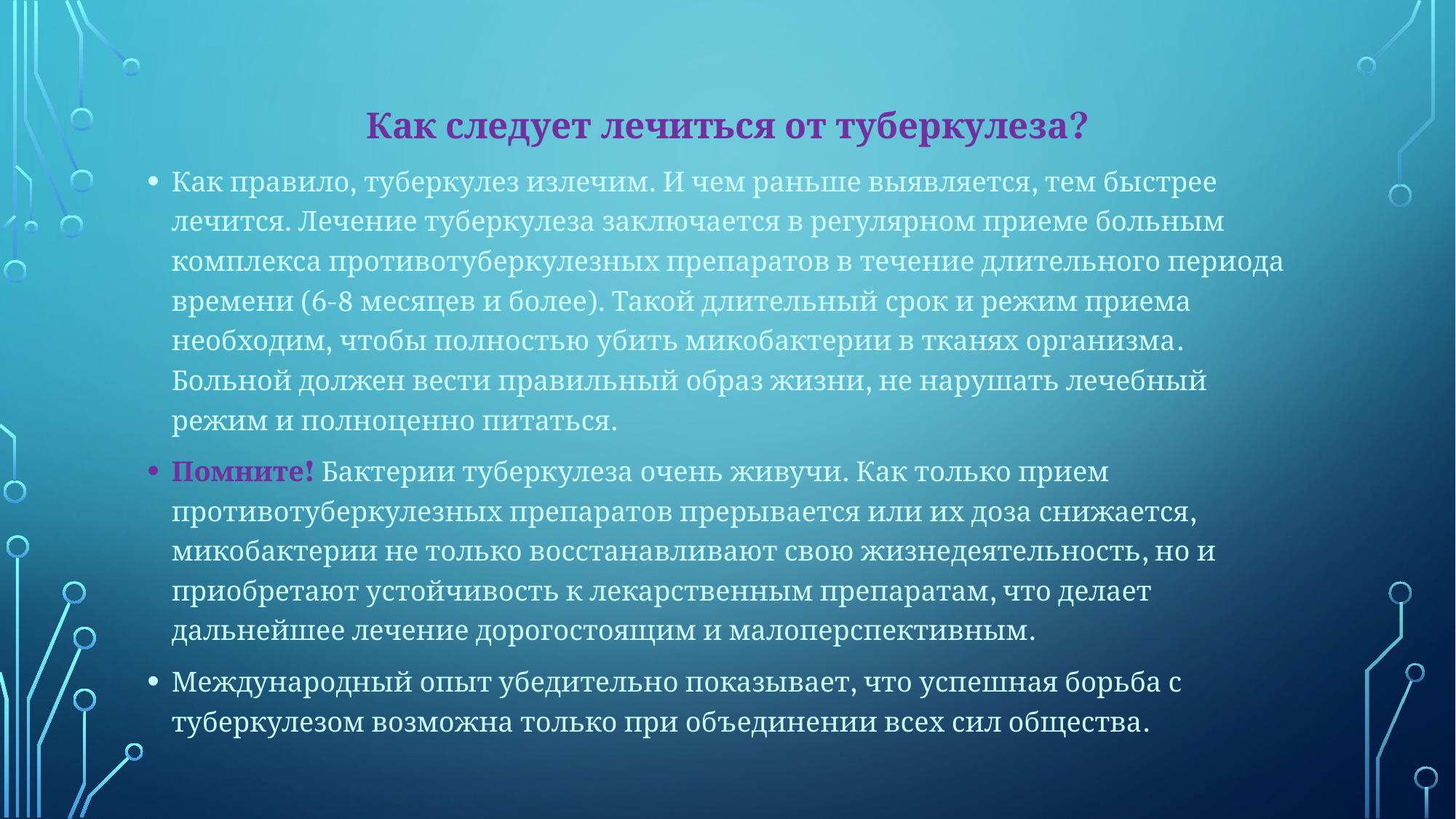

Как следует лечиться от туберкулеза?
Как правило, туберкулез излечим. И чем раньше выявляется, тем быстрее лечится. Лечение туберкулеза заключается в регулярном приеме больным комплекса противотуберкулезных препаратов в течение длитель­ного периода времени (6-8 месяцев и более). Такой длительный срок и режим приема необходим, чтобы полностью убить микобактерии в тканях организма. Больной должен вести правильный образ жизни, не нарушать лечебный режим и полноценно питаться.
Помните! Бактерии туберкулеза очень живучи. Как только прием противотуберкулезных препаратов пре­рывается или их доза снижается, микобактерии не только восстанавливают свою жизнедеятельность, но и приобретают устойчивость к лекарственным препа­ратам, что делает дальнейшее лечение дорогостоящим и малоперспективным.
Международный опыт убедительно показывает, что успешная борьба с туберкулезом возможна только при объединении всех сил общества.